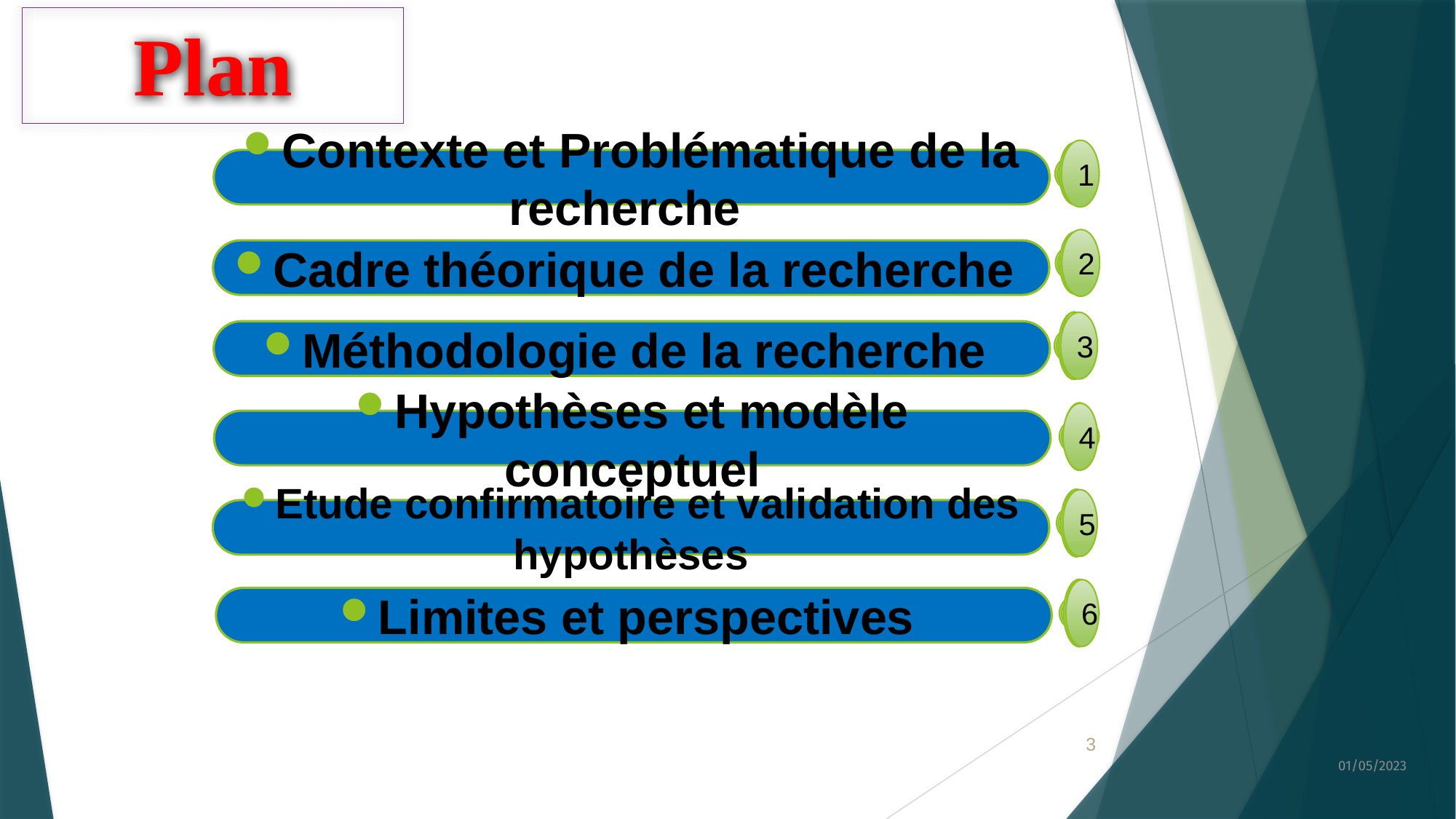

# Plan
1

Contexte et Problématique de la recherche
2

Cadre théorique de la recherche

3

Méthodologie de la recherche

4

Hypothèses et modèle conceptuel

5

Etude confirmatoire et validation des hypothèses

6

Limites et perspectives
3
01/05/2023